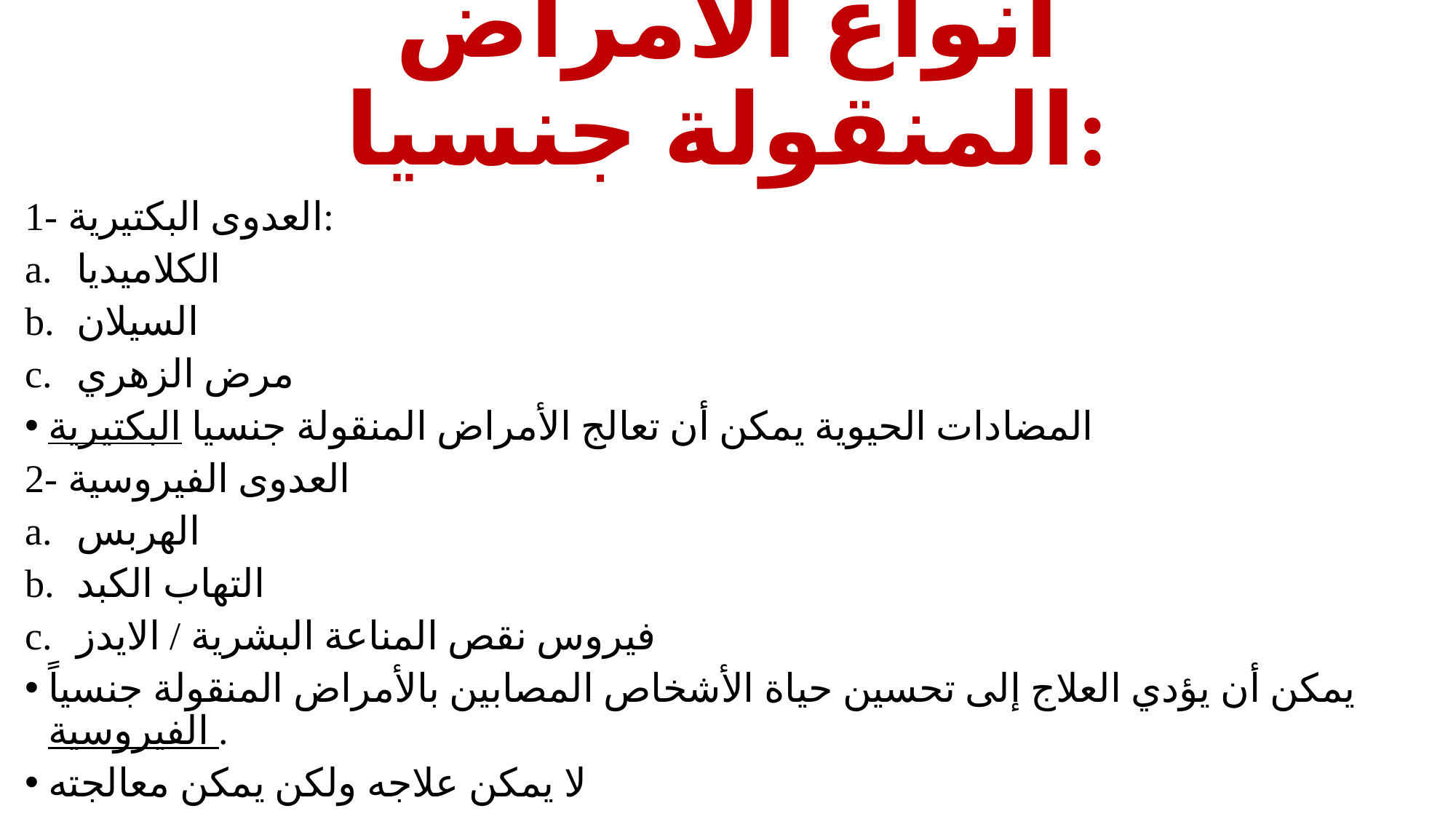

# أنواع الأمراض المنقولة جنسيا:
1- العدوى البكتيرية:
الكلاميديا
السيلان
مرض الزهري
المضادات الحيوية يمكن أن تعالج الأمراض المنقولة جنسيا البكتيرية
2- العدوى الفيروسية
الهربس
التهاب الكبد
فيروس نقص المناعة البشرية / الايدز
يمكن أن يؤدي العلاج إلى تحسين حياة الأشخاص المصابين بالأمراض المنقولة جنسياً الفيروسية .
لا يمكن علاجه ولكن يمكن معالجته